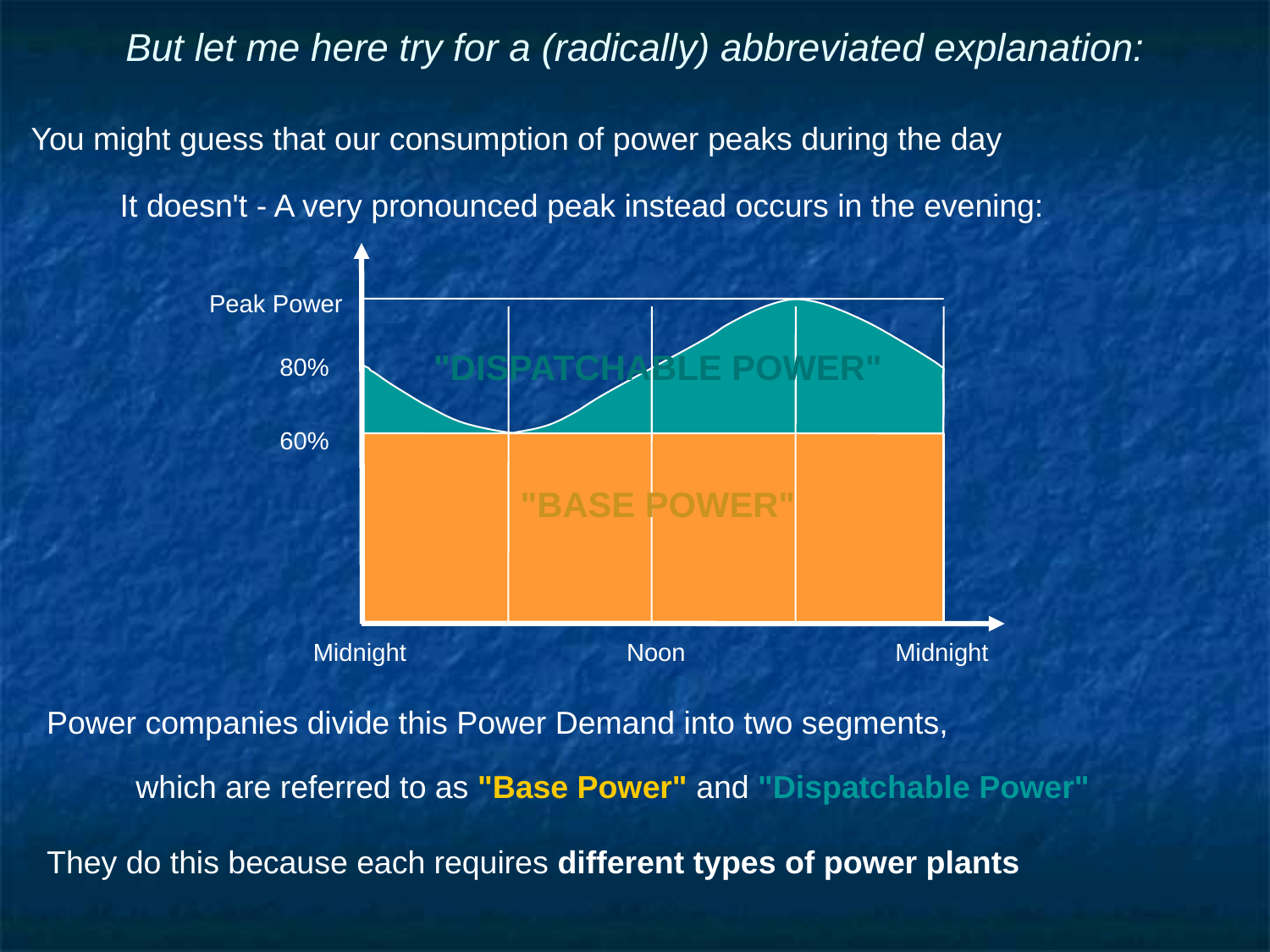

# But let me here try for a (radically) abbreviated explanation:
You might guess that our consumption of power peaks during the day

It doesn't - A very pronounced peak instead occurs in the evening:

Peak Power

"DISPATCHABLE POWER"
 80%
 60%

"BASE POWER"

 Midnight
 Midnight
 Noon
Power companies divide this Power Demand into two segments,

which are referred to as "Base Power" and "Dispatchable Power"

They do this because each requires different types of power plants